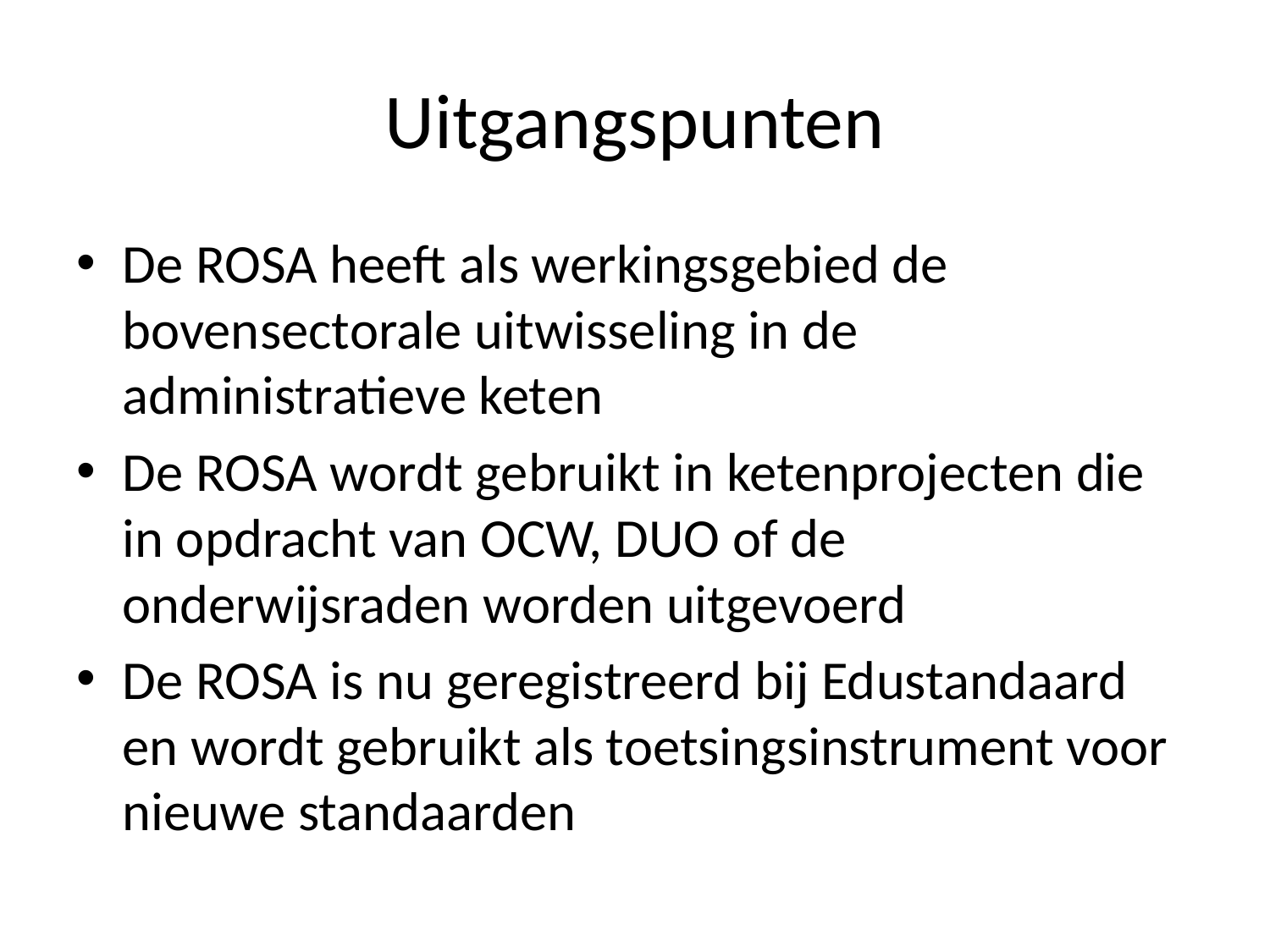

# Uitgangspunten
De ROSA heeft als werkingsgebied de bovensectorale uitwisseling in de administratieve keten
De ROSA wordt gebruikt in ketenprojecten die in opdracht van OCW, DUO of de onderwijsraden worden uitgevoerd
De ROSA is nu geregistreerd bij Edustandaard en wordt gebruikt als toetsingsinstrument voor nieuwe standaarden